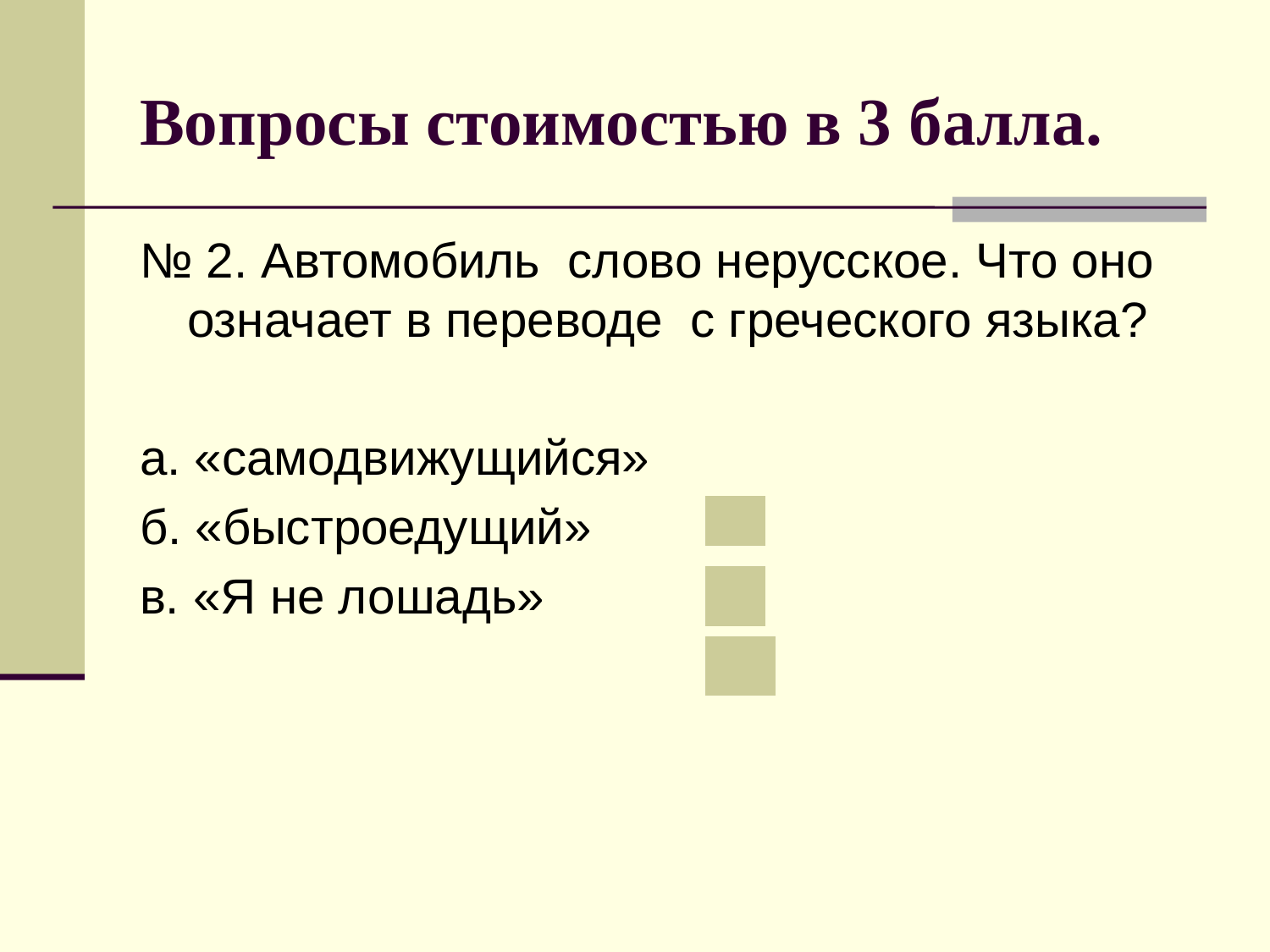

# Вопросы стоимостью в 3 балла.
№ 2. Автомобиль  слово нерусское. Что оно означает в переводе  с греческого языка?

а. «самодвижущийся»
б. «быстроедущий»
в. «Я не лошадь»